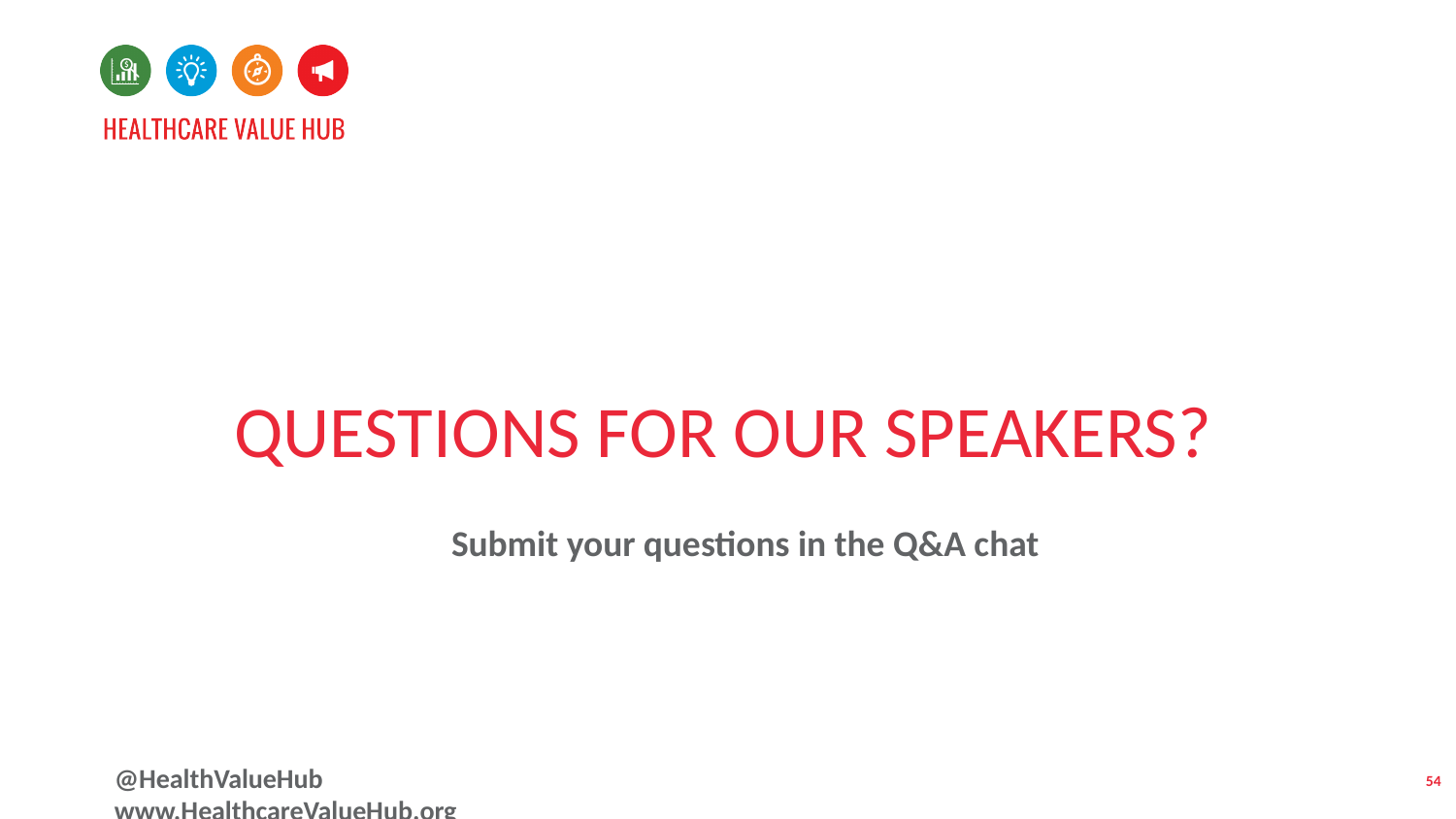

# Questions for our speakers?
Submit your questions in the Q&A chat

@HealthValueHub						www.HealthcareValueHub.org
54